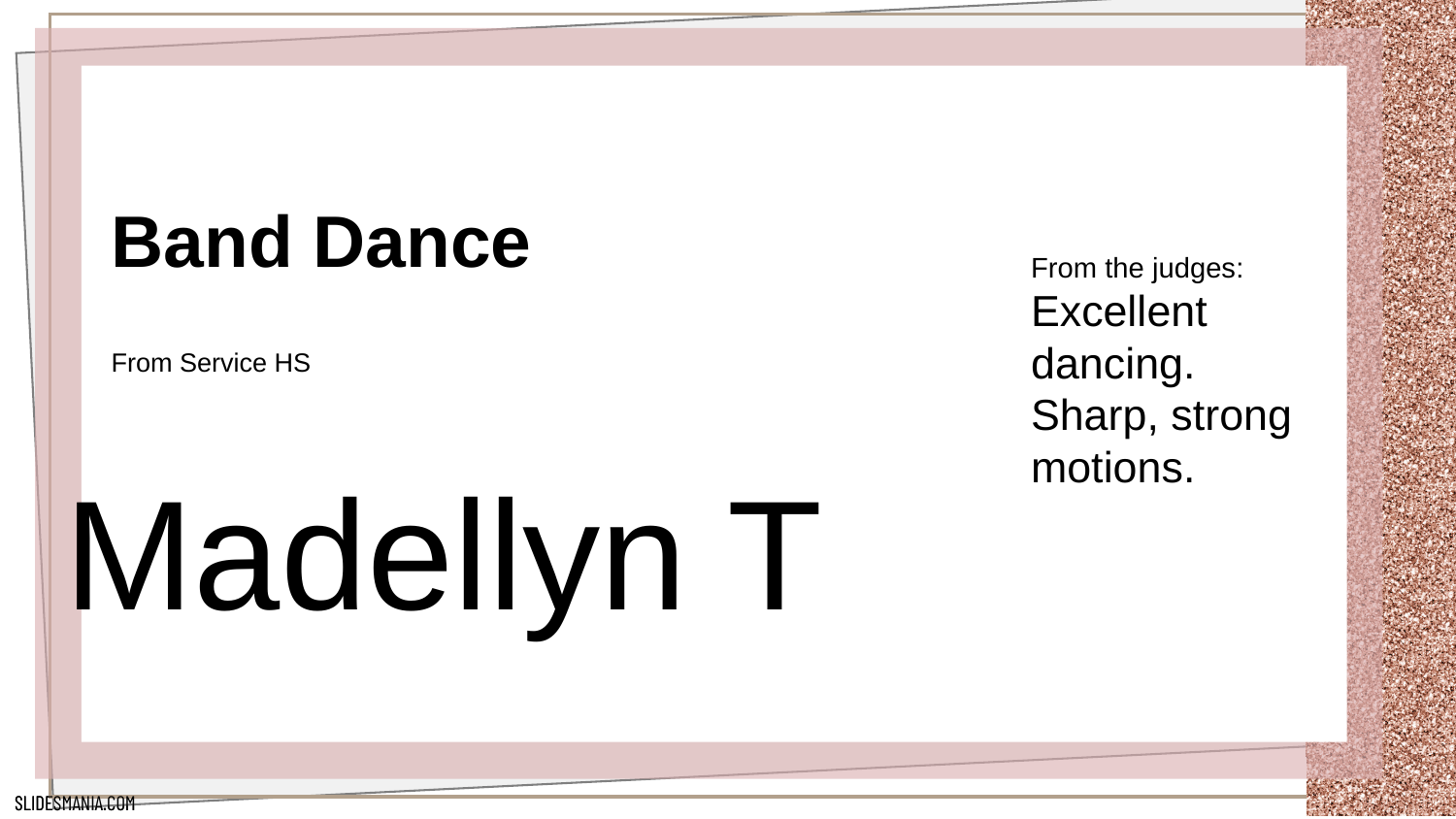

# Band Dance
From the judges:
Excellent dancing. Sharp, strong motions.
From Service HS
Madellyn T